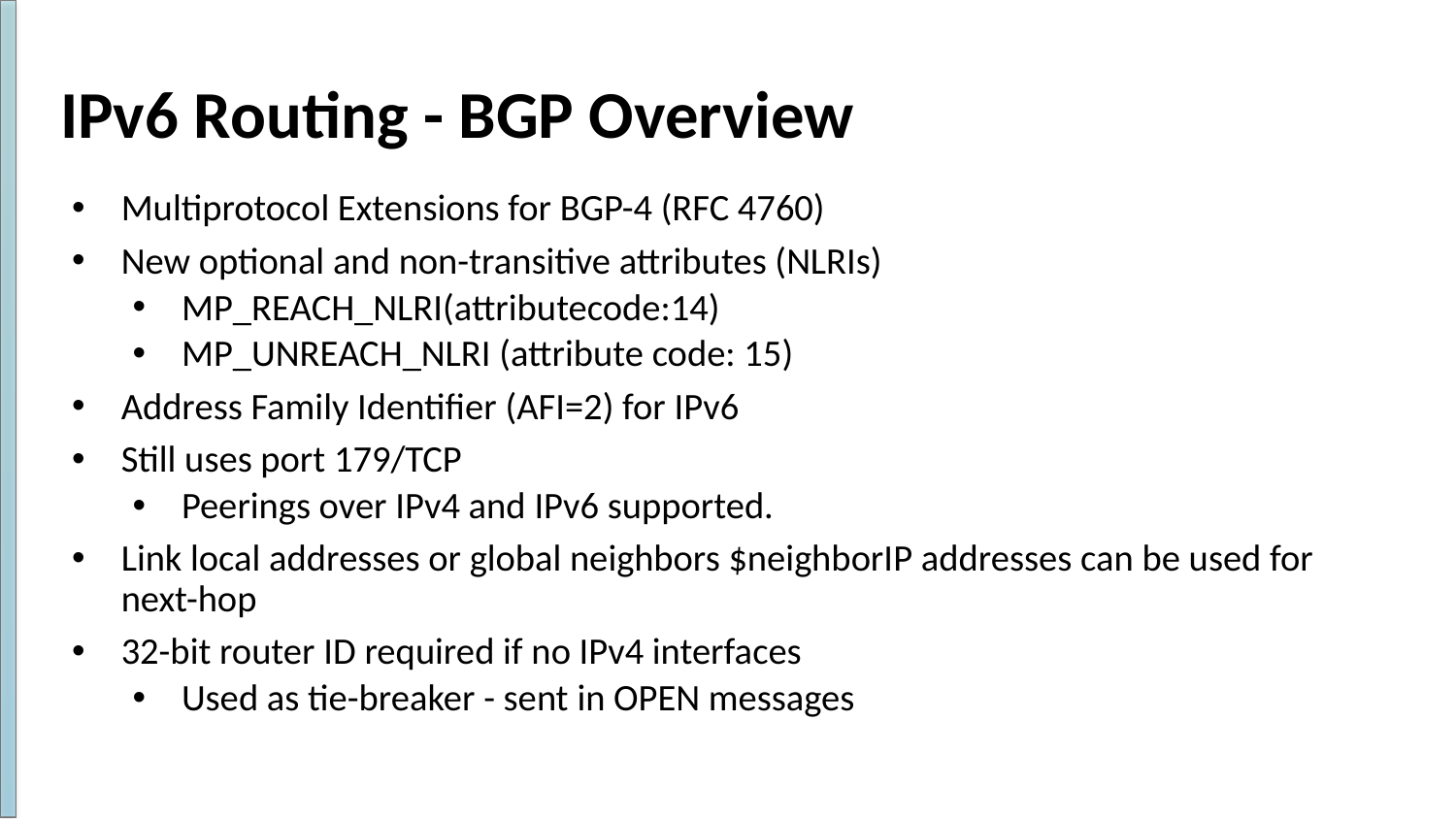

# IPv6 Routing - BGP Overview
Multiprotocol Extensions for BGP-4 (RFC 4760)
New optional and non-transitive attributes (NLRIs)
MP_REACH_NLRI(attributecode:14)
MP_UNREACH_NLRI (attribute code: 15)
Address Family Identifier (AFI=2) for IPv6
Still uses port 179/TCP
Peerings over IPv4 and IPv6 supported.
Link local addresses or global neighbors $neighborIP addresses can be used for next-hop
32-bit router ID required if no IPv4 interfaces
Used as tie-breaker - sent in OPEN messages